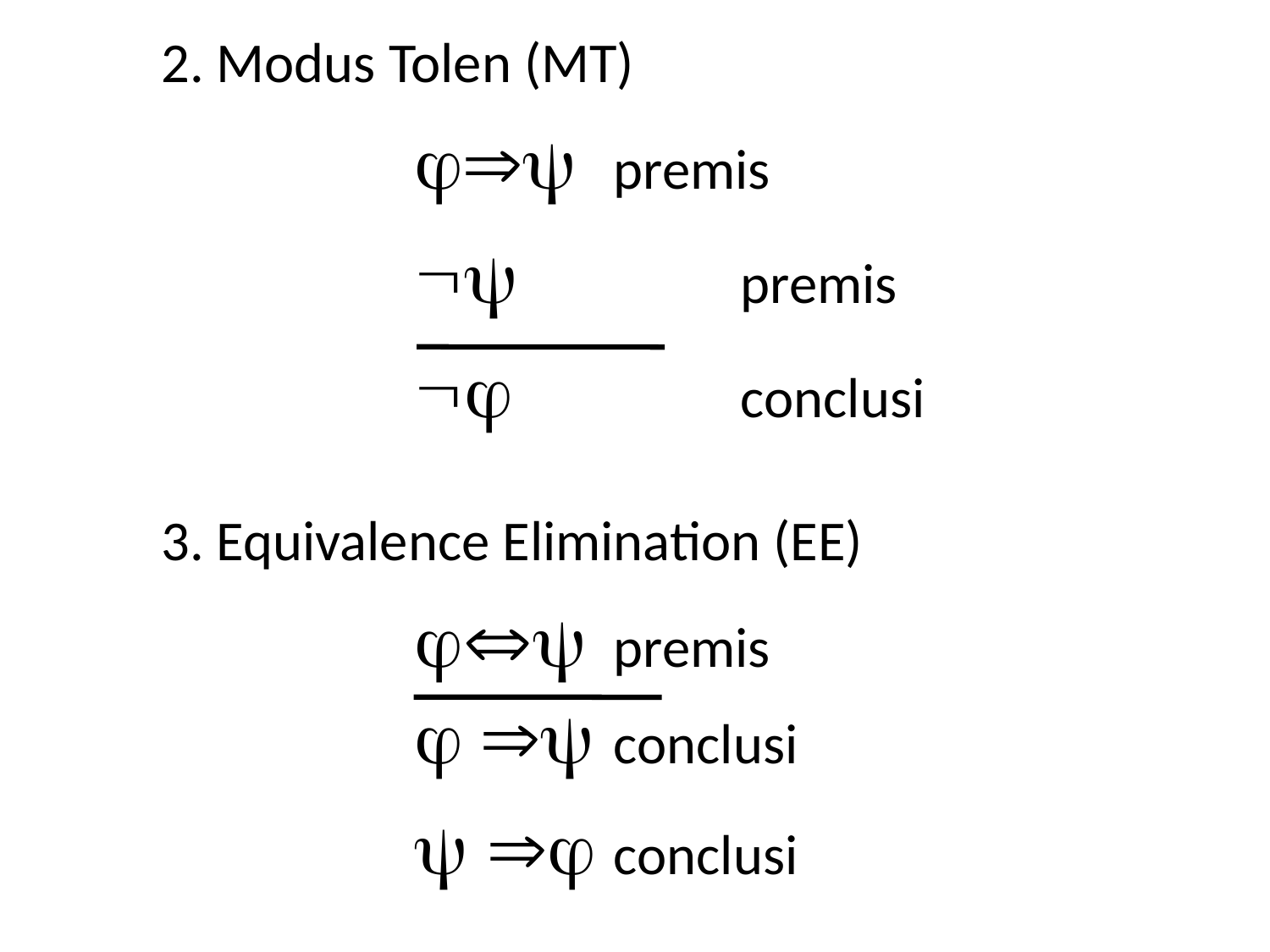

2. Modus Tolen (MT)
ϕ⇒ψ	premis
¬ψ		premis
¬ϕ		conclusi

3. Equivalence Elimination (EE)
ϕ⇔ψ	premis
ϕ ⇒ψ	conclusi
ψ	⇒ϕ	conclusi